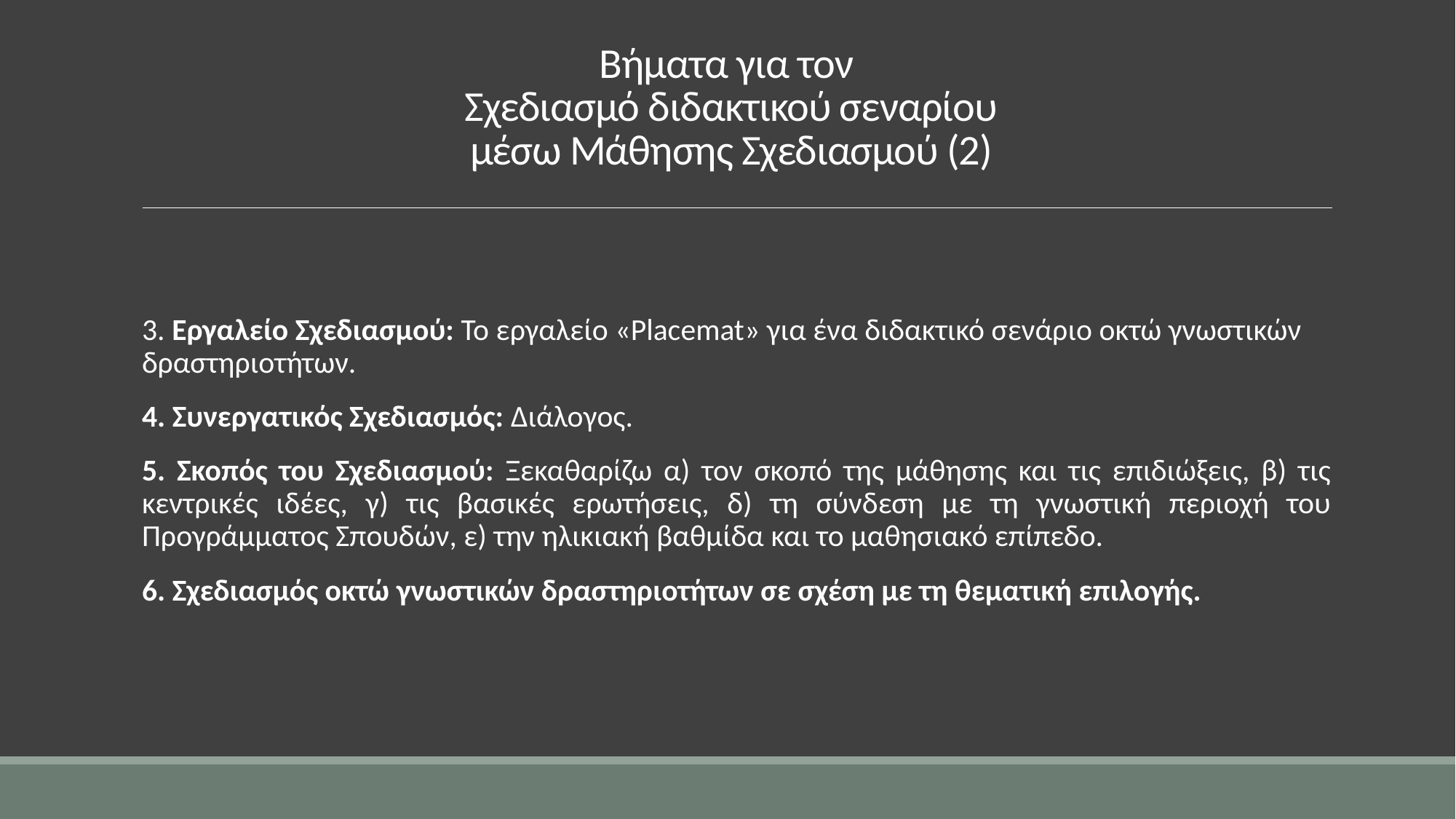

# Βήματα για τον Σχεδιασμό διδακτικού σεναρίου μέσω Μάθησης Σχεδιασμού (2)
3. Εργαλείο Σχεδιασμού: Το εργαλείο «Placemat» για ένα διδακτικό σενάριο οκτώ γνωστικών δραστηριοτήτων.
4. Συνεργατικός Σχεδιασμός: Διάλογος.
5. Σκοπός του Σχεδιασμού: Ξεκαθαρίζω α) τον σκοπό της μάθησης και τις επιδιώξεις, β) τις κεντρικές ιδέες, γ) τις βασικές ερωτήσεις, δ) τη σύνδεση με τη γνωστική περιοχή του Προγράμματος Σπουδών, ε) την ηλικιακή βαθμίδα και το μαθησιακό επίπεδο.
6. Σχεδιασμός οκτώ γνωστικών δραστηριοτήτων σε σχέση με τη θεματική επιλογής.